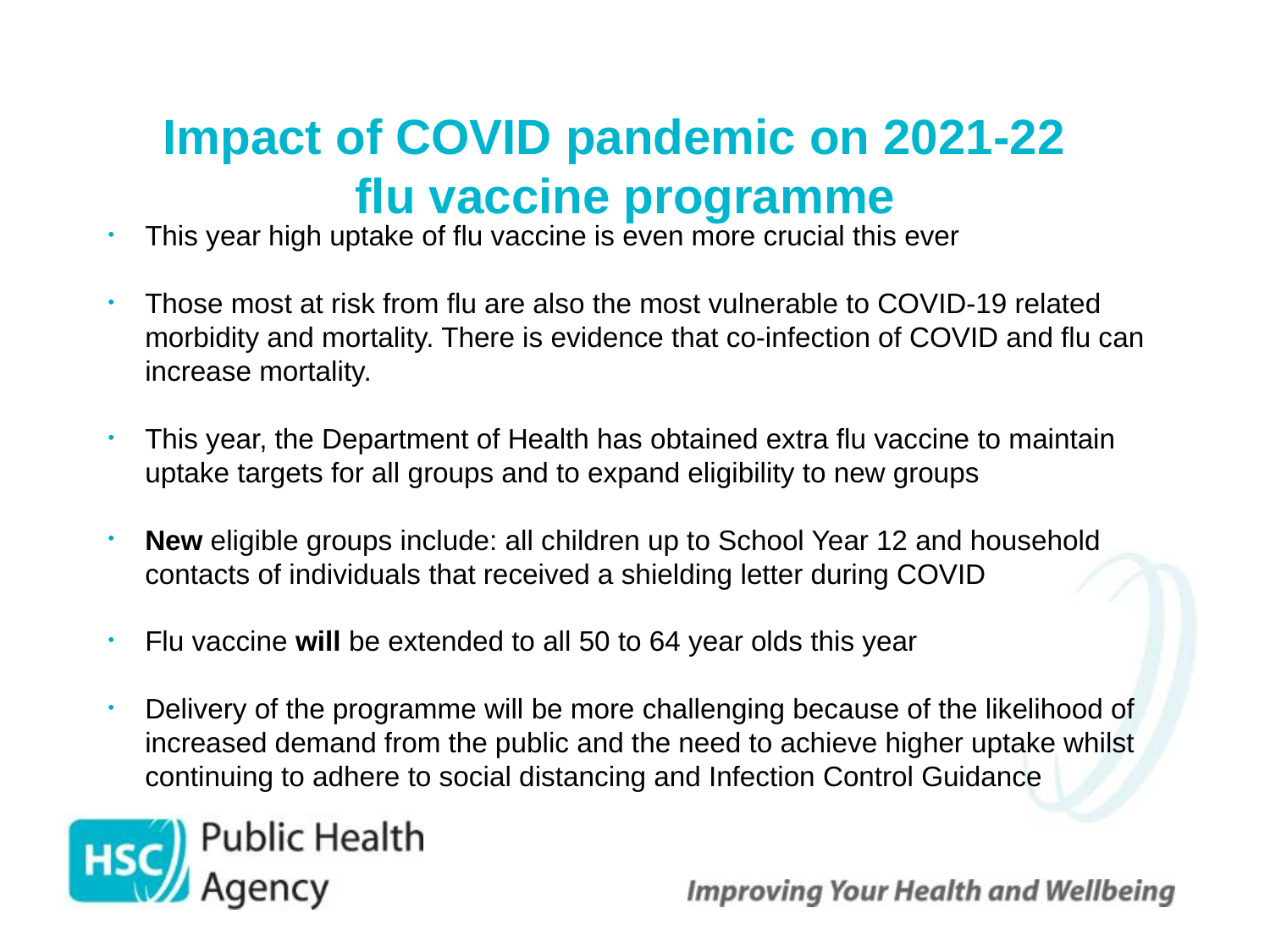

# Impact of COVID pandemic on 2021-22 flu vaccine programme
This year high uptake of flu vaccine is even more crucial this ever

Those most at risk from flu are also the most vulnerable to COVID-19 related morbidity and mortality. There is evidence that co-infection of COVID and flu can increase mortality.

This year, the Department of Health has obtained extra flu vaccine to maintain uptake targets for all groups and to expand eligibility to new groups

New eligible groups include: all children up to School Year 12 and household contacts of individuals that received a shielding letter during COVID

Flu vaccine will be extended to all 50 to 64 year olds this year

Delivery of the programme will be more challenging because of the likelihood of increased demand from the public and the need to achieve higher uptake whilst continuing to adhere to social distancing and Infection Control Guidance